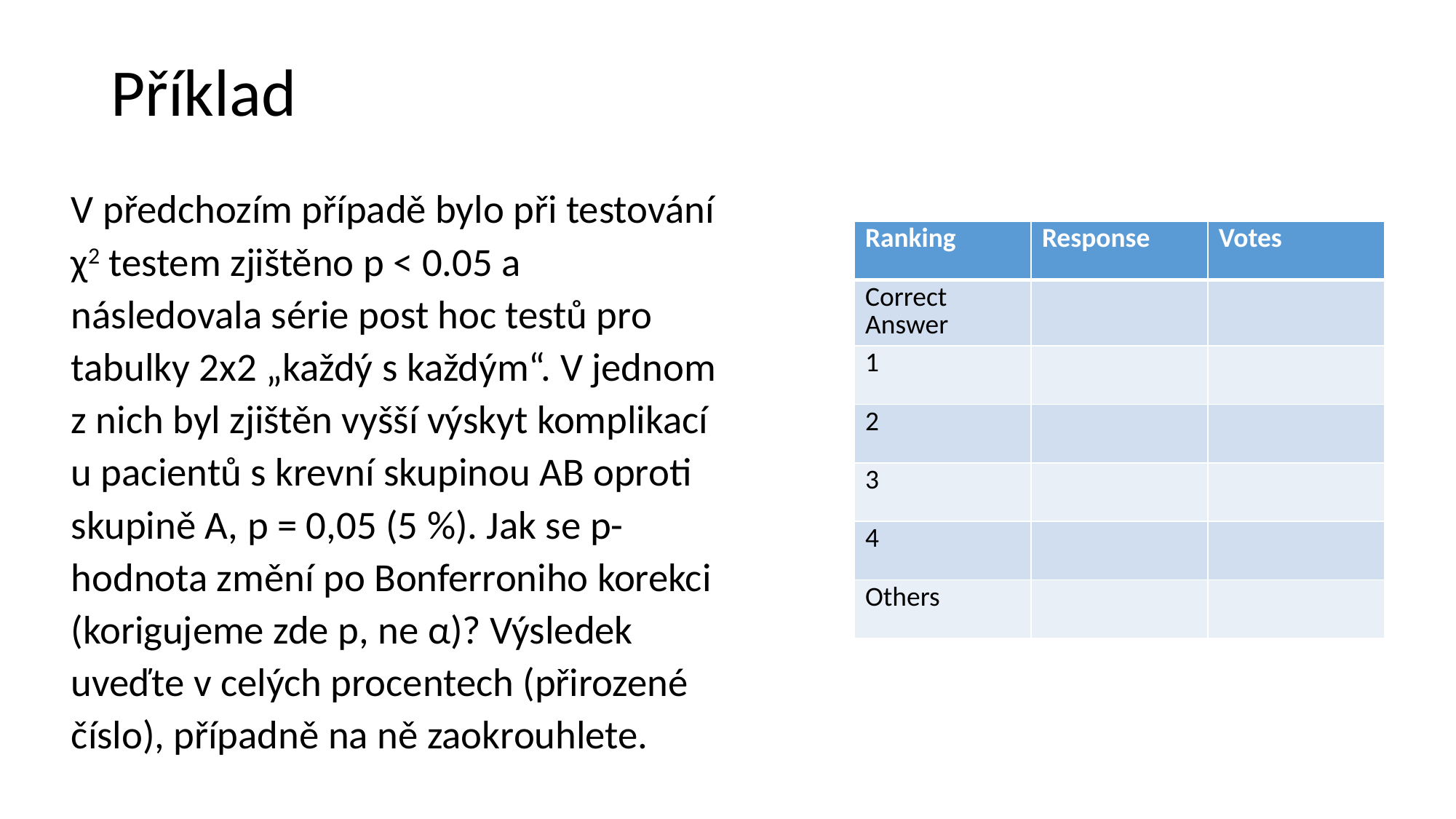

# Příklad
V předchozím případě bylo při testování χ2 testem zjištěno p < 0.05 a následovala série post hoc testů pro tabulky 2x2 „každý s každým“. V jednom z nich byl zjištěn vyšší výskyt komplikací u pacientů s krevní skupinou AB oproti skupině A, p = 0,05 (5 %). Jak se p-hodnota změní po Bonferroniho korekci (korigujeme zde p, ne α)? Výsledek uveďte v celých procentech (přirozené číslo), případně na ně zaokrouhlete.
| Ranking | Response | Votes |
| --- | --- | --- |
| Correct Answer |  |  |
| 1 |  |  |
| 2 |  |  |
| 3 |  |  |
| 4 |  |  |
| Others |  |  |